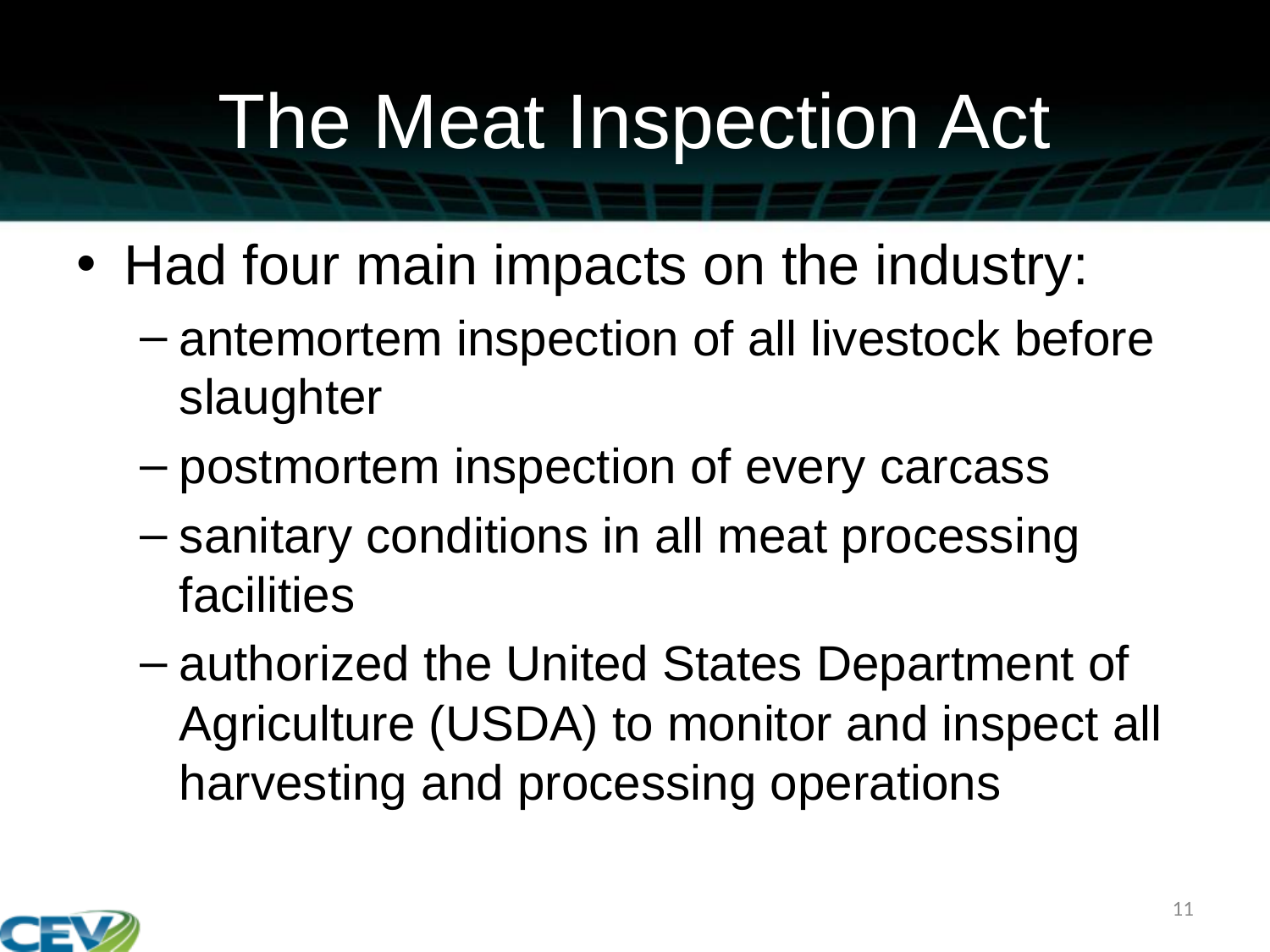

# The Meat Inspection Act
Had four main impacts on the industry:
antemortem inspection of all livestock before slaughter
postmortem inspection of every carcass
sanitary conditions in all meat processing facilities
authorized the United States Department of Agriculture (USDA) to monitor and inspect all harvesting and processing operations
11